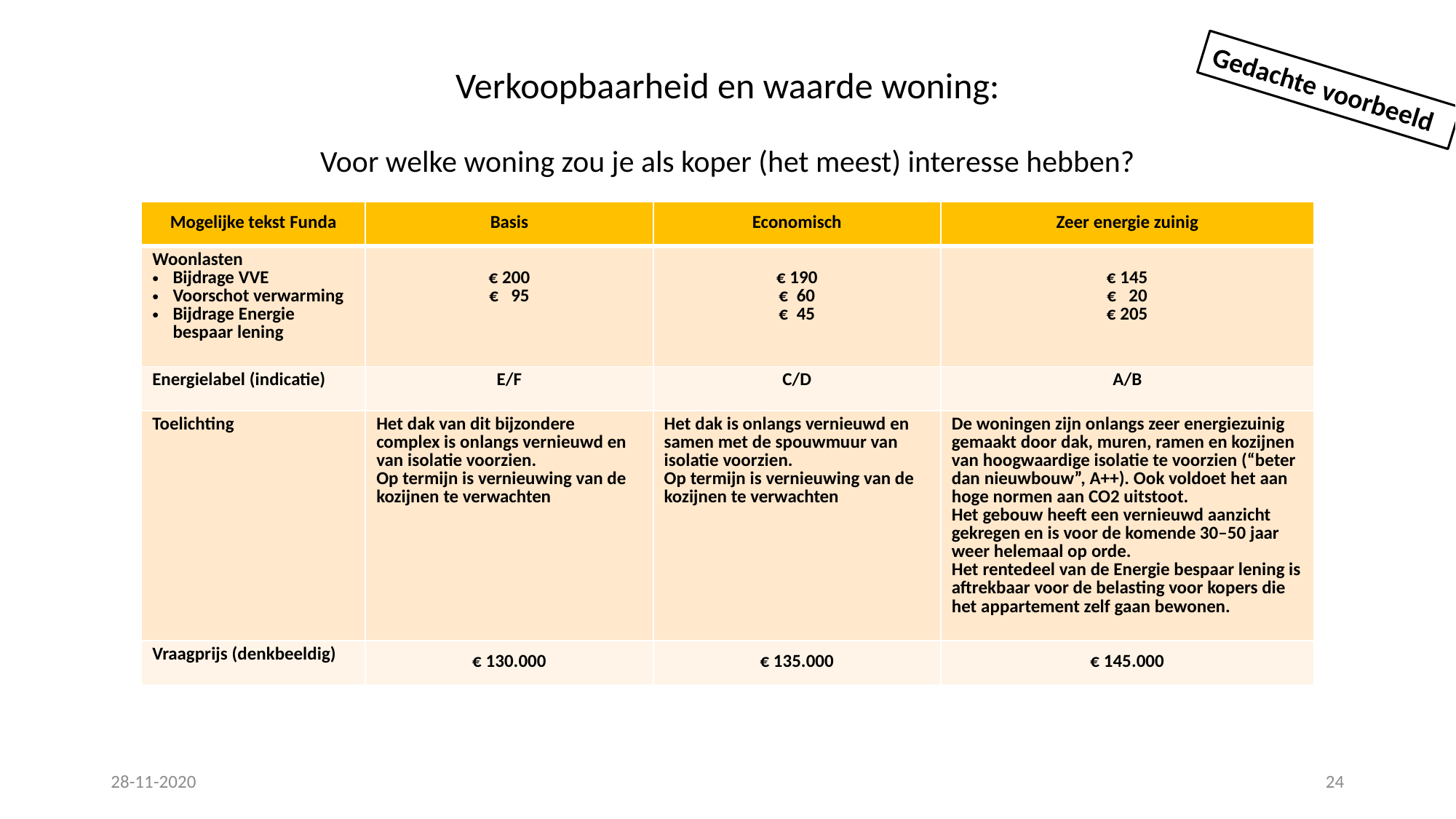

# Verkoopbaarheid en waarde woning: Voor welke woning zou je als koper (het meest) interesse hebben?
Gedachte voorbeeld
| Mogelijke tekst Funda | Basis | Economisch | Zeer energie zuinig |
| --- | --- | --- | --- |
| Woonlasten Bijdrage VVE Voorschot verwarming Bijdrage Energie bespaar lening | € 200 € 95 | € 190 € 60 € 45 | € 145 € 20 € 205 |
| Energielabel (indicatie) | E/F | C/D | A/B |
| Toelichting | Het dak van dit bijzondere complex is onlangs vernieuwd en van isolatie voorzien. Op termijn is vernieuwing van de kozijnen te verwachten | Het dak is onlangs vernieuwd en samen met de spouwmuur van isolatie voorzien. Op termijn is vernieuwing van de kozijnen te verwachten | De woningen zijn onlangs zeer energiezuinig gemaakt door dak, muren, ramen en kozijnen van hoogwaardige isolatie te voorzien (“beter dan nieuwbouw”, A++). Ook voldoet het aan hoge normen aan CO2 uitstoot. Het gebouw heeft een vernieuwd aanzicht gekregen en is voor de komende 30–50 jaar weer helemaal op orde. Het rentedeel van de Energie bespaar lening is aftrekbaar voor de belasting voor kopers die het appartement zelf gaan bewonen. |
| Vraagprijs (denkbeeldig) | € 130.000 | € 135.000 | € 145.000 |
28-11-2020
24